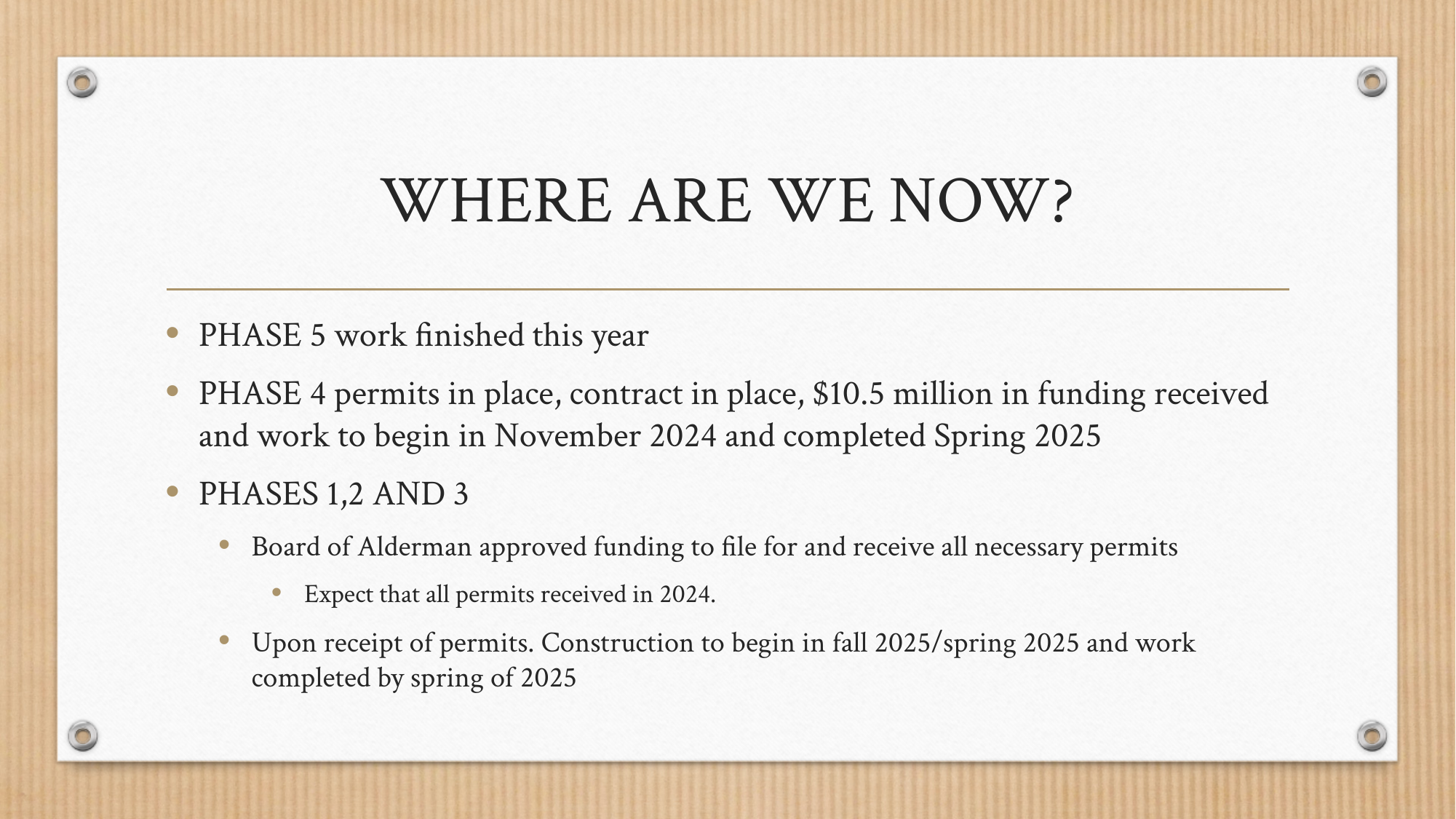

# WHERE ARE WE NOW?
PHASE 5 work finished this year
PHASE 4 permits in place, contract in place, $10.5 million in funding received and work to begin in November 2024 and completed Spring 2025
PHASES 1,2 AND 3
Board of Alderman approved funding to file for and receive all necessary permits
Expect that all permits received in 2024.
Upon receipt of permits. Construction to begin in fall 2025/spring 2025 and work completed by spring of 2025